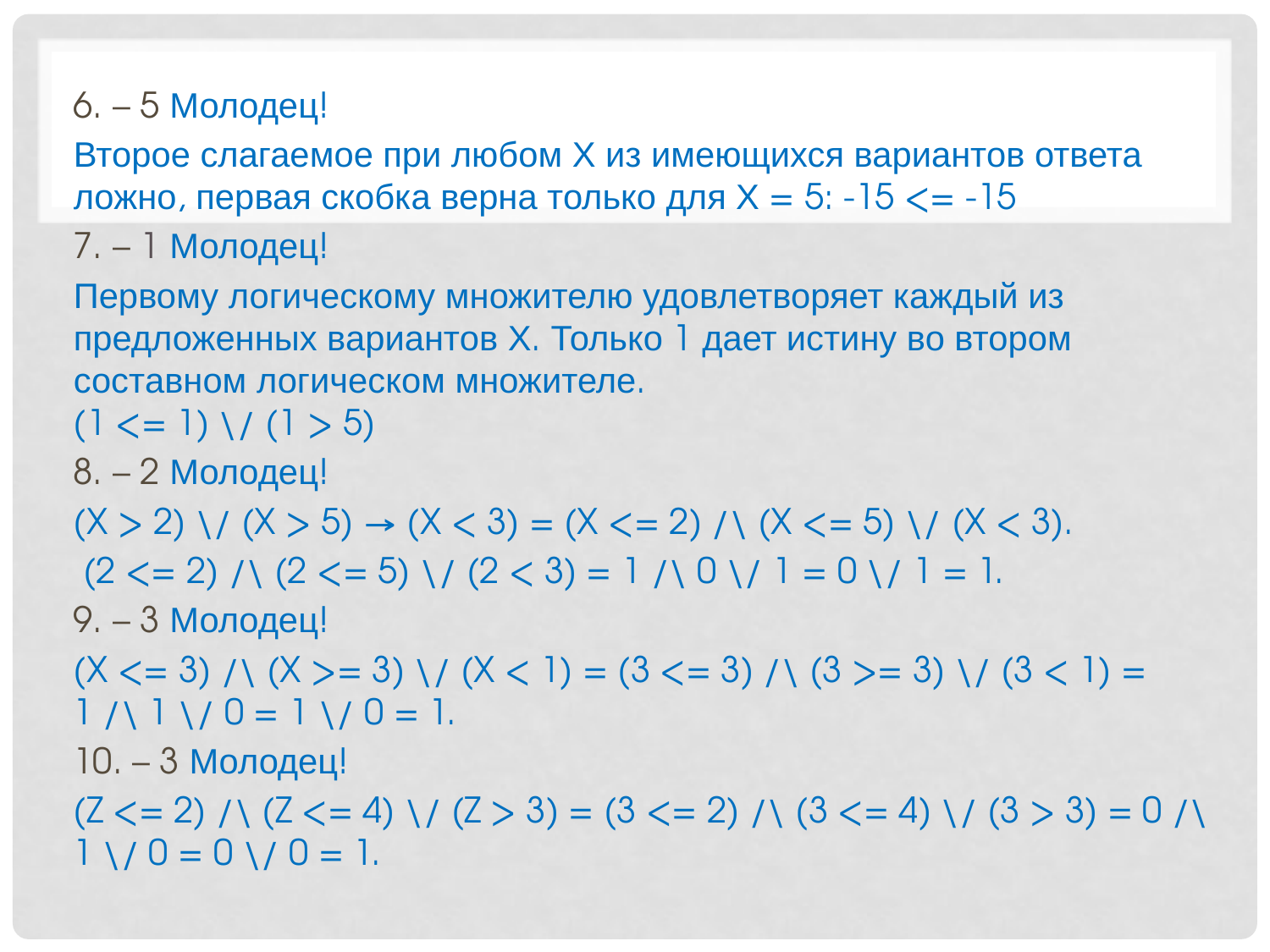

6. – 5 Молодец!
Второе слагаемое при любом Х из имеющихся вариантов ответа ложно, первая скобка верна только для Х = 5: -15 <= -15
7. – 1 Молодец!
Первому логическому множителю удовлетворяет каждый из предложенных вариантов Х. Только 1 дает истину во втором составном логическом множителе.
(1 <= 1) \/ (1 > 5)
8. – 2 Молодец!
(X > 2) \/ (X > 5) → (X < 3) = (X <= 2) /\ (X <= 5) \/ (X < 3).
 (2 <= 2) /\ (2 <= 5) \/ (2 < 3) = 1 /\ 0 \/ 1 = 0 \/ 1 = 1.
9. – 3 Молодец!
(X <= 3) /\ (X >= 3) \/ (X < 1) = (3 <= 3) /\ (3 >= 3) \/ (3 < 1) = 1 /\ 1 \/ 0 = 1 \/ 0 = 1.
10. – 3 Молодец!
(Z <= 2) /\ (Z <= 4) \/ (Z > 3) = (3 <= 2) /\ (3 <= 4) \/ (3 > 3) = 0 /\ 1 \/ 0 = 0 \/ 0 = 1.